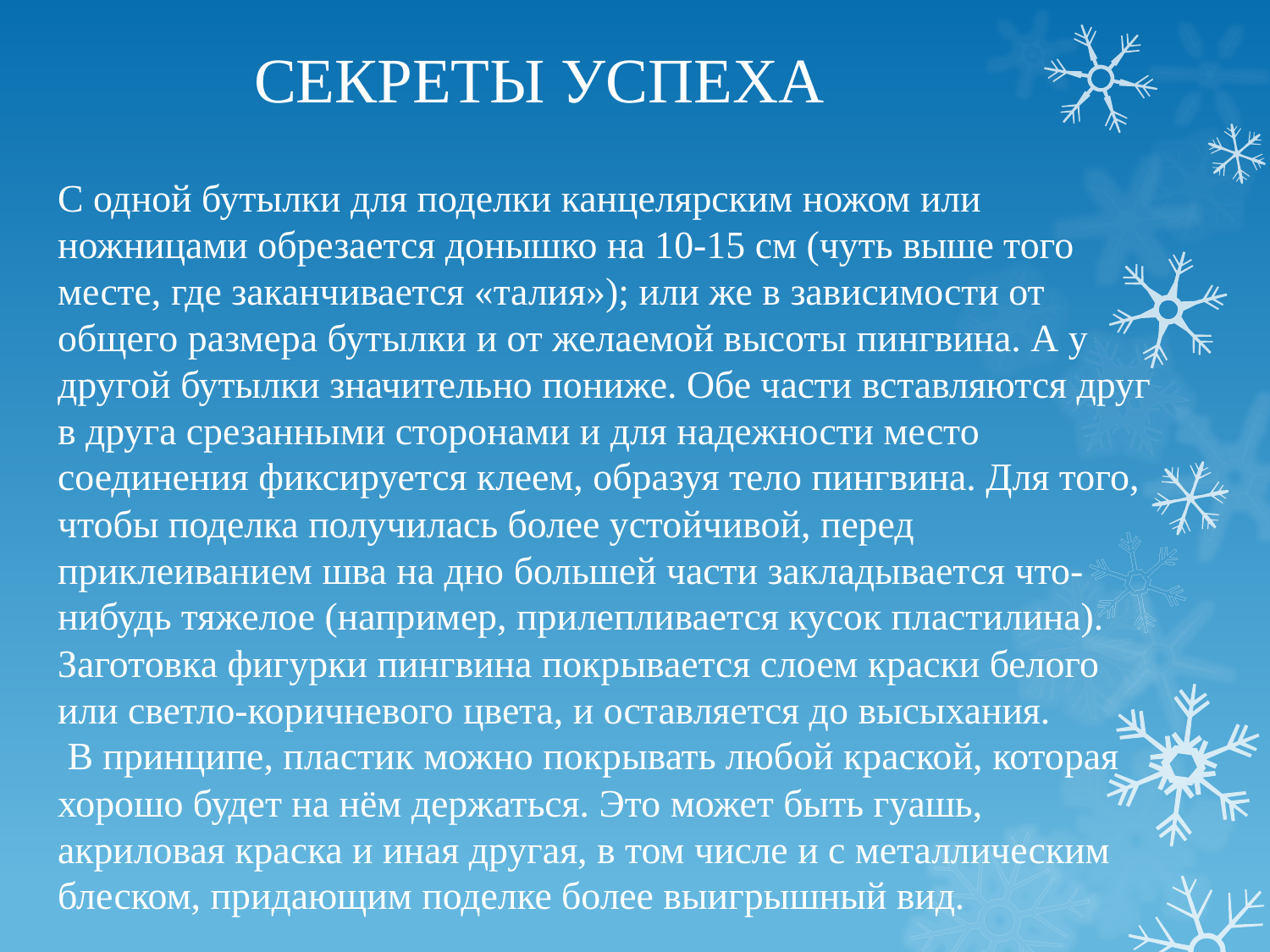

СЕКРЕТЫ УСПЕХА
# С одной бутылки для поделки канцелярским ножом или ножницами обрезается донышко на 10-15 см (чуть выше того месте, где заканчивается «талия»); или же в зависимости от общего размера бутылки и от желаемой высоты пингвина. А у другой бутылки значительно пониже. Обе части вставляются друг в друга срезанными сторонами и для надежности место соединения фиксируется клеем, образуя тело пингвина. Для того, чтобы поделка получилась более устойчивой, перед приклеиванием шва на дно большей части закладывается что-нибудь тяжелое (например, прилепливается кусок пластилина). Заготовка фигурки пингвина покрывается слоем краски белого или светло-коричневого цвета, и оставляется до высыхания. В принципе, пластик можно покрывать любой краской, которая хорошо будет на нём держаться. Это может быть гуашь, акриловая краска и иная другая, в том числе и с металлическим блеском, придающим поделке более выигрышный вид.